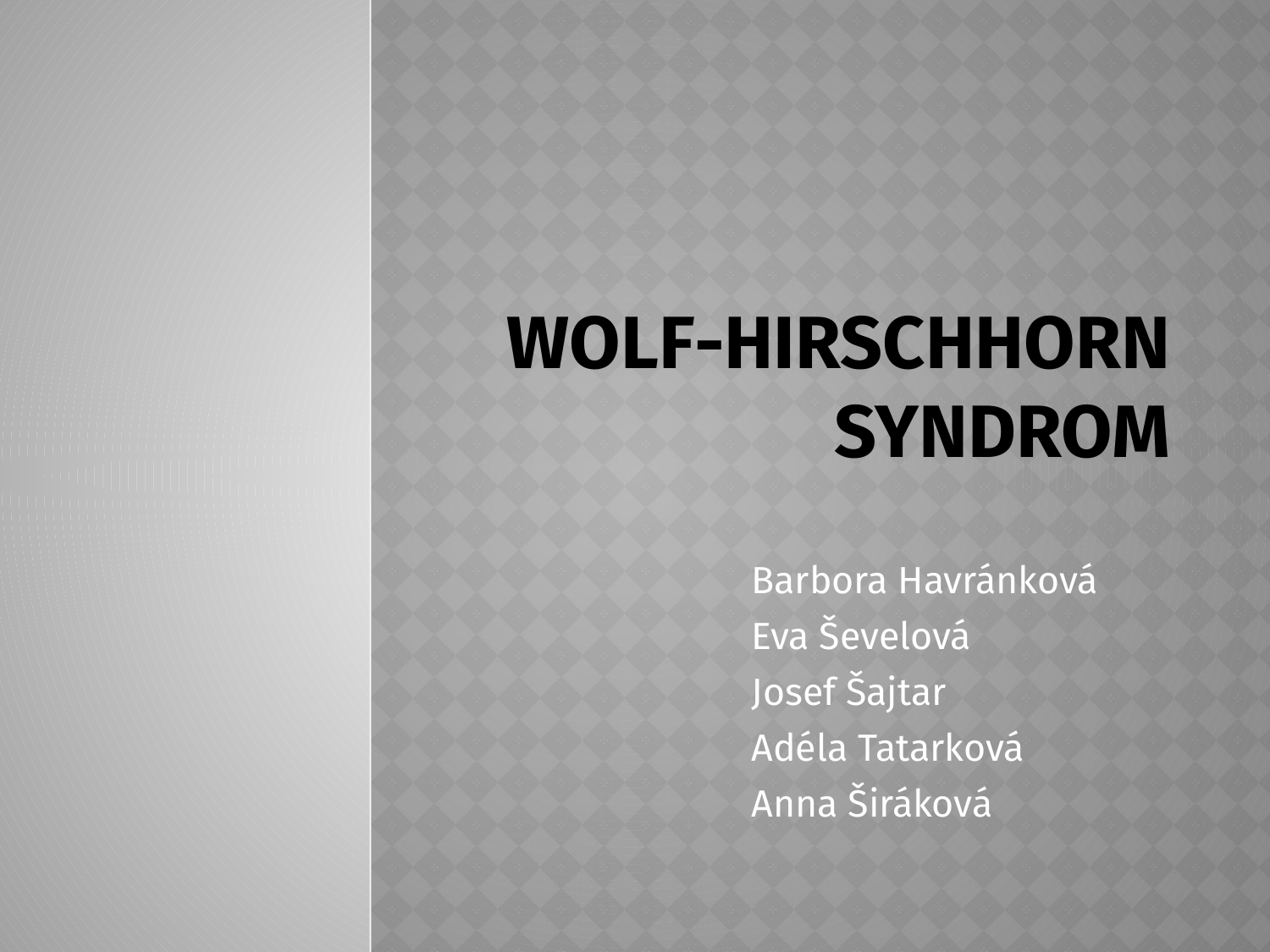

# Wolf-Hirschhorn syndrom
Barbora Havránková
Eva Ševelová
Josef Šajtar
Adéla Tatarková
Anna Širáková